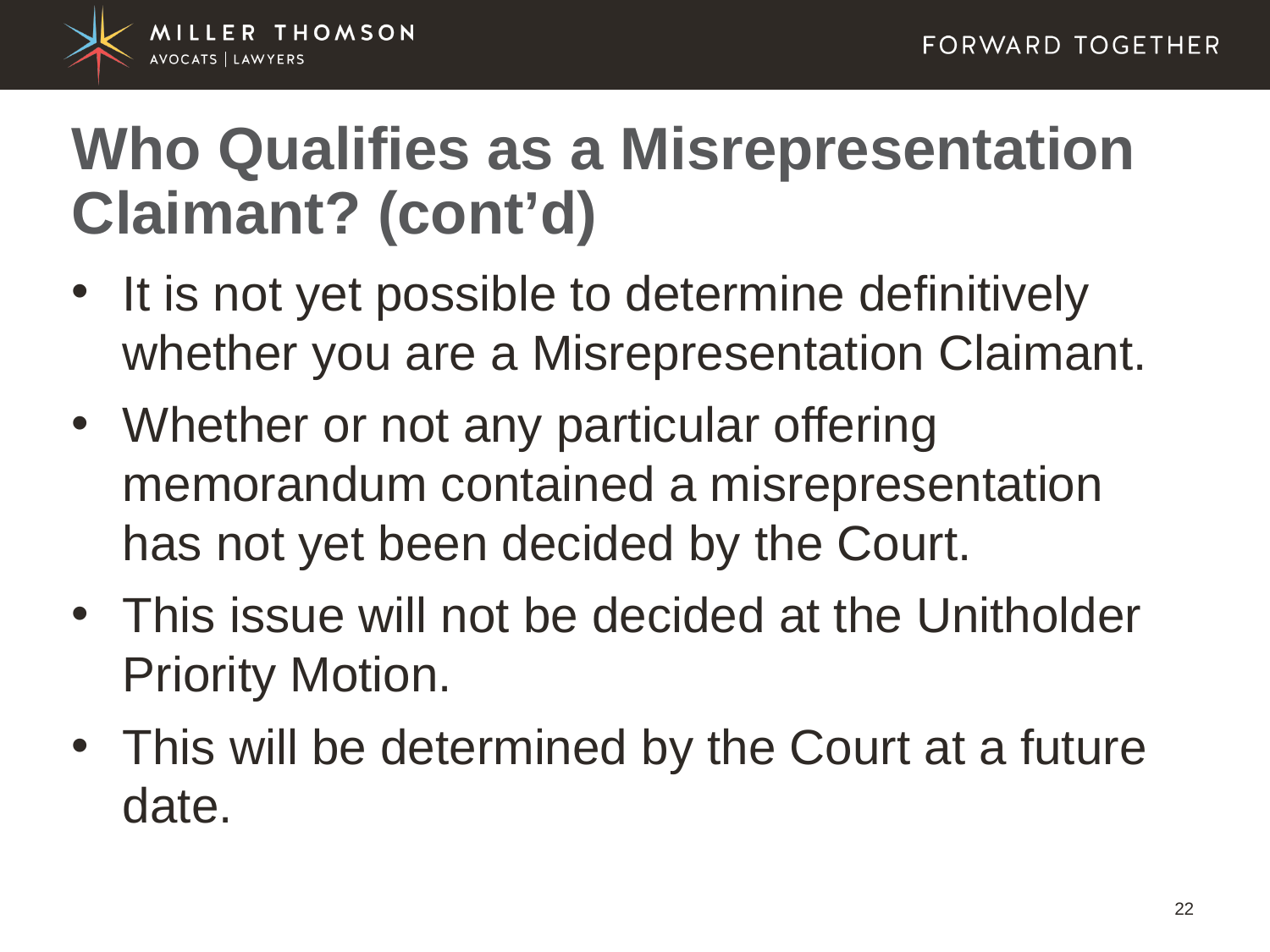

# Who Qualifies as a Misrepresentation Claimant? (cont’d)
It is not yet possible to determine definitively whether you are a Misrepresentation Claimant.
Whether or not any particular offering memorandum contained a misrepresentation has not yet been decided by the Court.
This issue will not be decided at the Unitholder Priority Motion.
This will be determined by the Court at a future date.